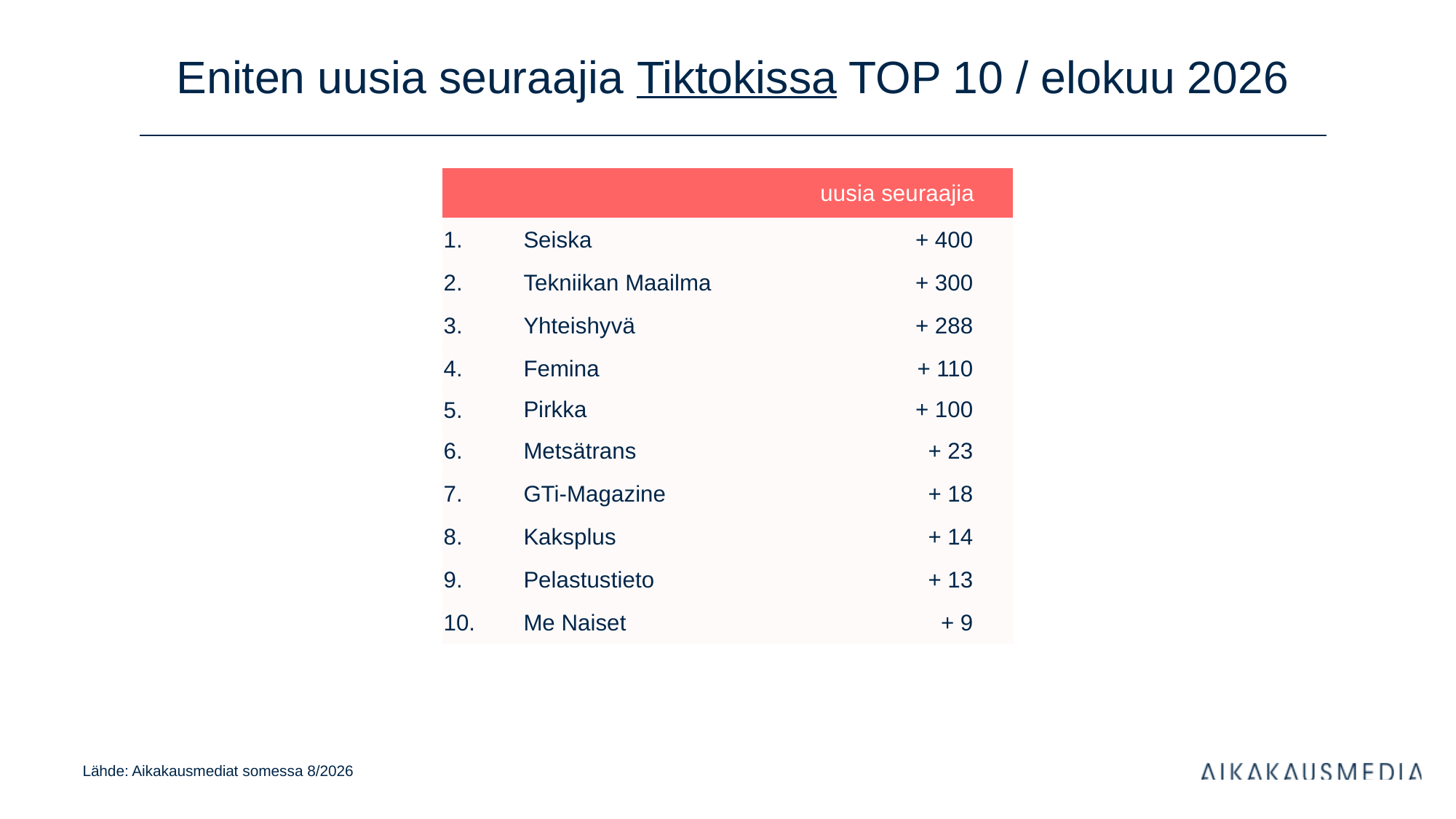

# Eniten uusia seuraajia Tiktokissa TOP 10 / elokuu 2026
| uusia seuraajia |  | kanavan tilaajia |  |
| --- | --- | --- | --- |
| 1. | Seiska | + 400 |  |
| 2. | Tekniikan Maailma | + 300 |  |
| 3. | Yhteishyvä | + 288 |  |
| 4. | Femina | + 110 |  |
| 5. | Pirkka | + 100 |  |
| 6. | Metsätrans | + 23 |  |
| 7. | GTi-Magazine | + 18 |  |
| 8. | Kaksplus | + 14 |  |
| 9. | Pelastustieto | + 13 |  |
| 10. | Me Naiset | + 9 |  |